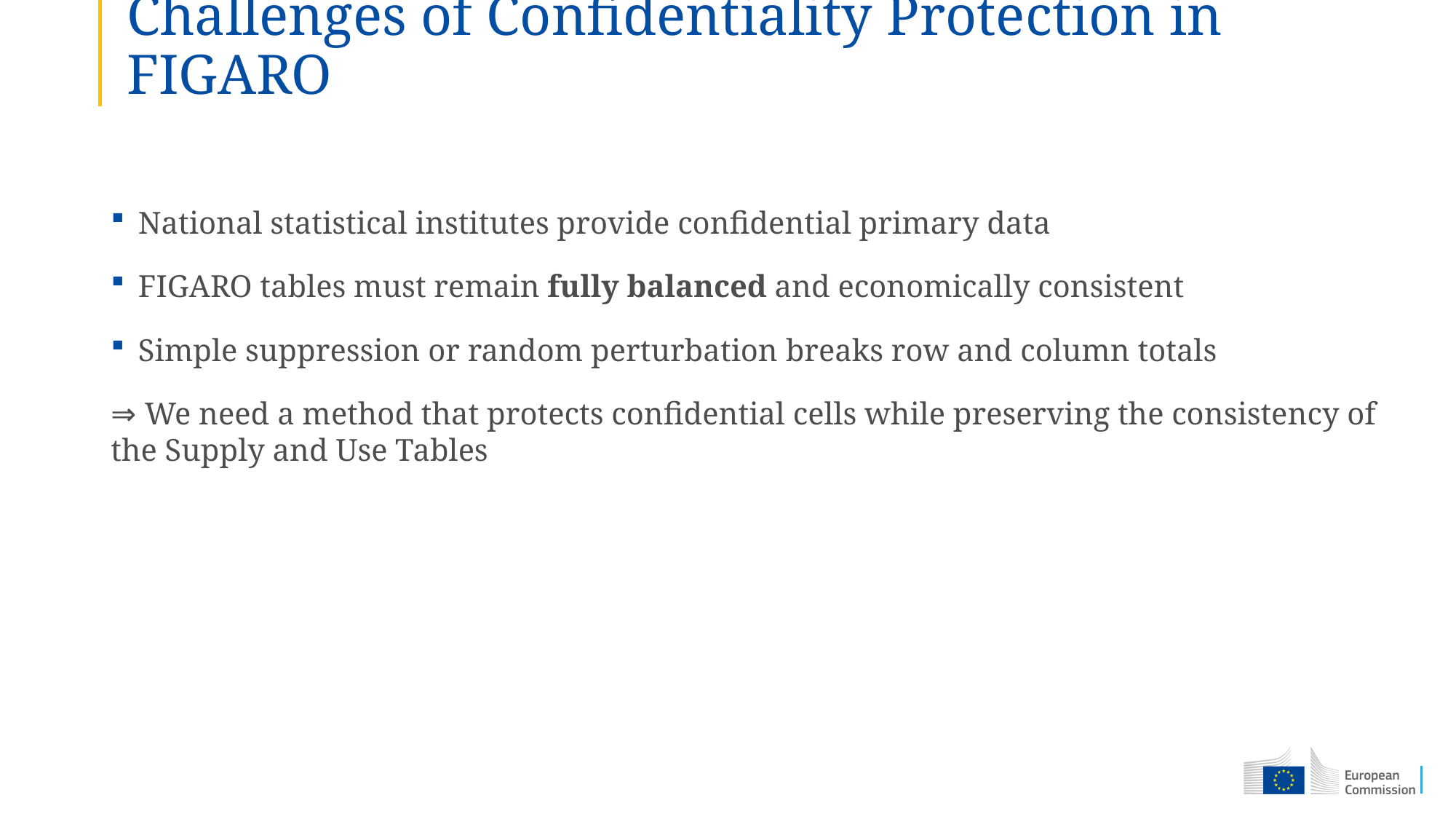

# Challenges of Confidentiality Protection in FIGARO
National statistical institutes provide confidential primary data
FIGARO tables must remain fully balanced and economically consistent
Simple suppression or random perturbation breaks row and column totals
⇒ We need a method that protects confidential cells while preserving the consistency of the Supply and Use Tables